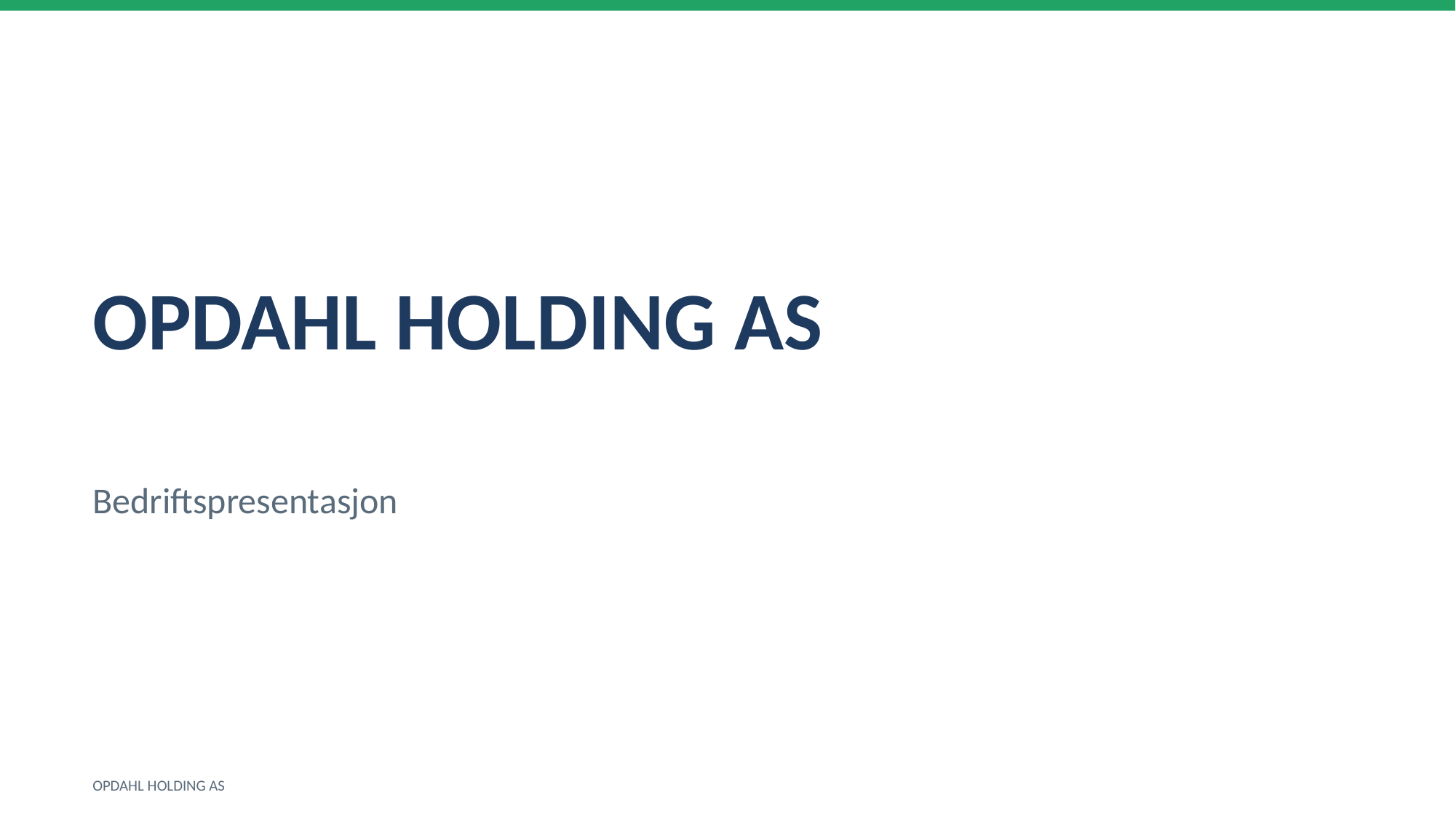

OPDAHL HOLDING AS
Bedriftspresentasjon
OPDAHL HOLDING AS